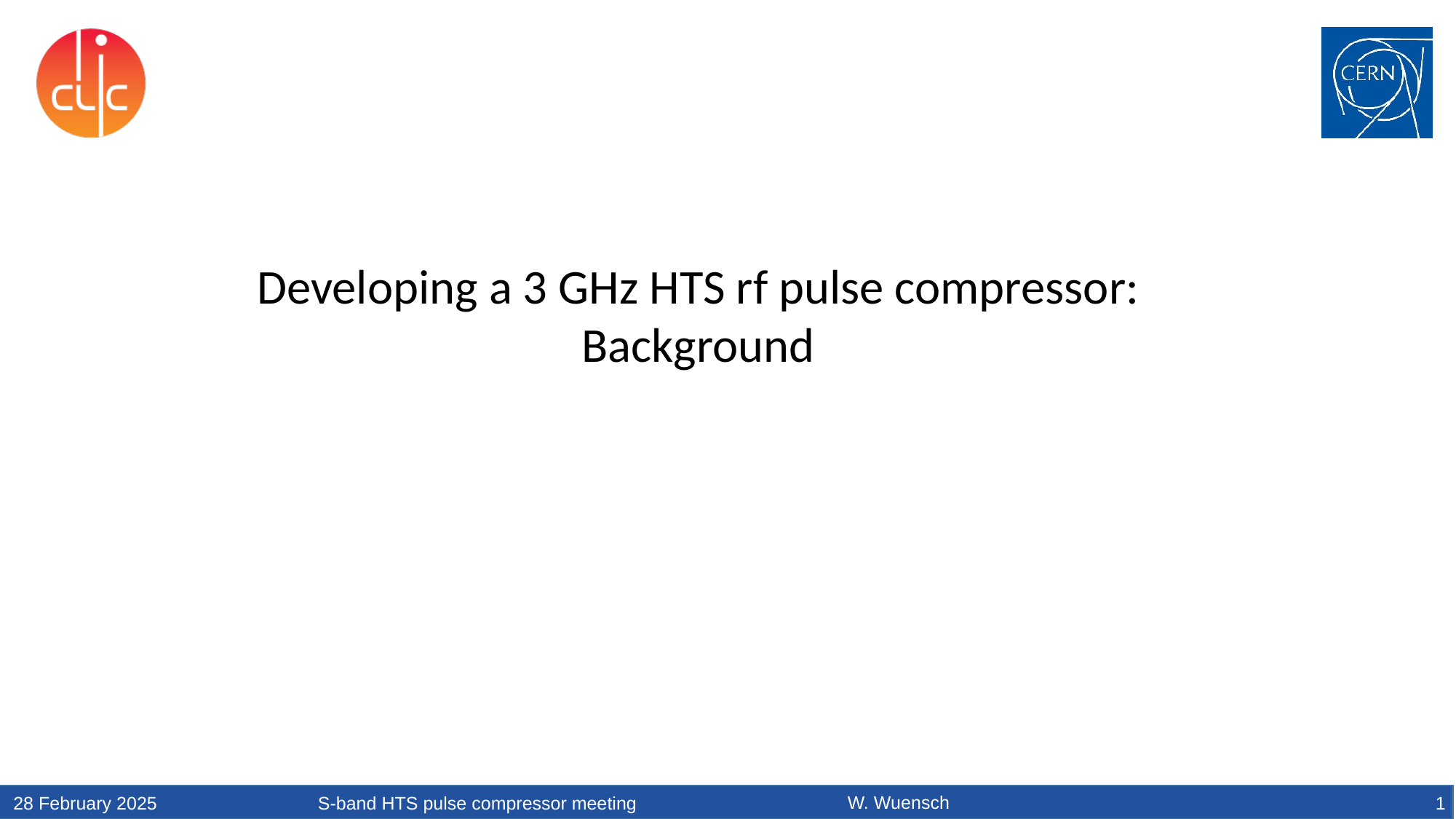

Developing a 3 GHz HTS rf pulse compressor: Background